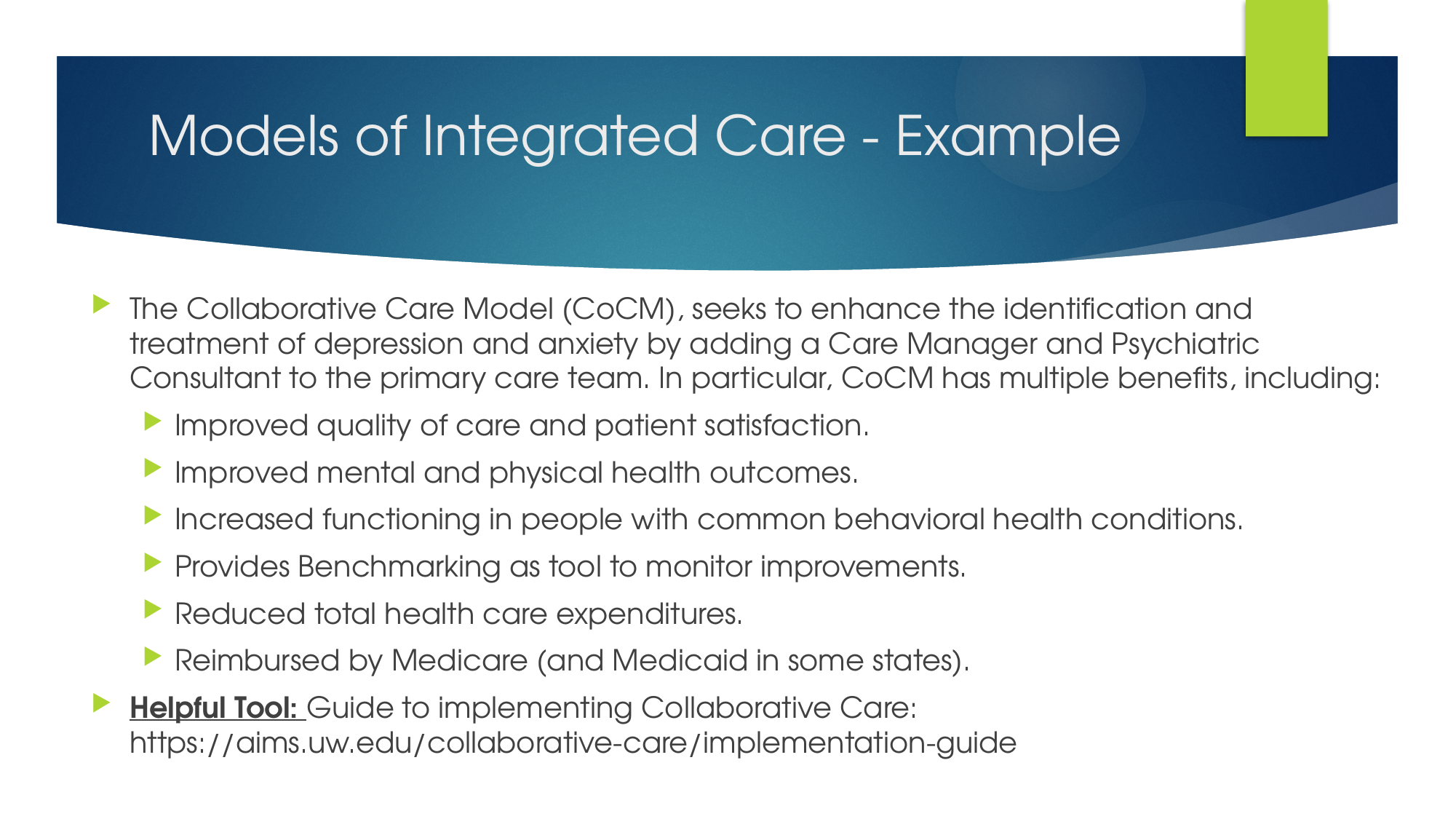

# Models of Integrated Care - Example
The Collaborative Care Model (CoCM), seeks to enhance the identification and treatment of depression and anxiety by adding a Care Manager and Psychiatric Consultant to the primary care team. In particular, CoCM has multiple benefits, including:
Improved quality of care and patient satisfaction.
Improved mental and physical health outcomes.
Increased functioning in people with common behavioral health conditions.
Provides Benchmarking as tool to monitor improvements.
Reduced total health care expenditures.
Reimbursed by Medicare (and Medicaid in some states).
Helpful Tool: Guide to implementing Collaborative Care: https://aims.uw.edu/collaborative-care/implementation-guide